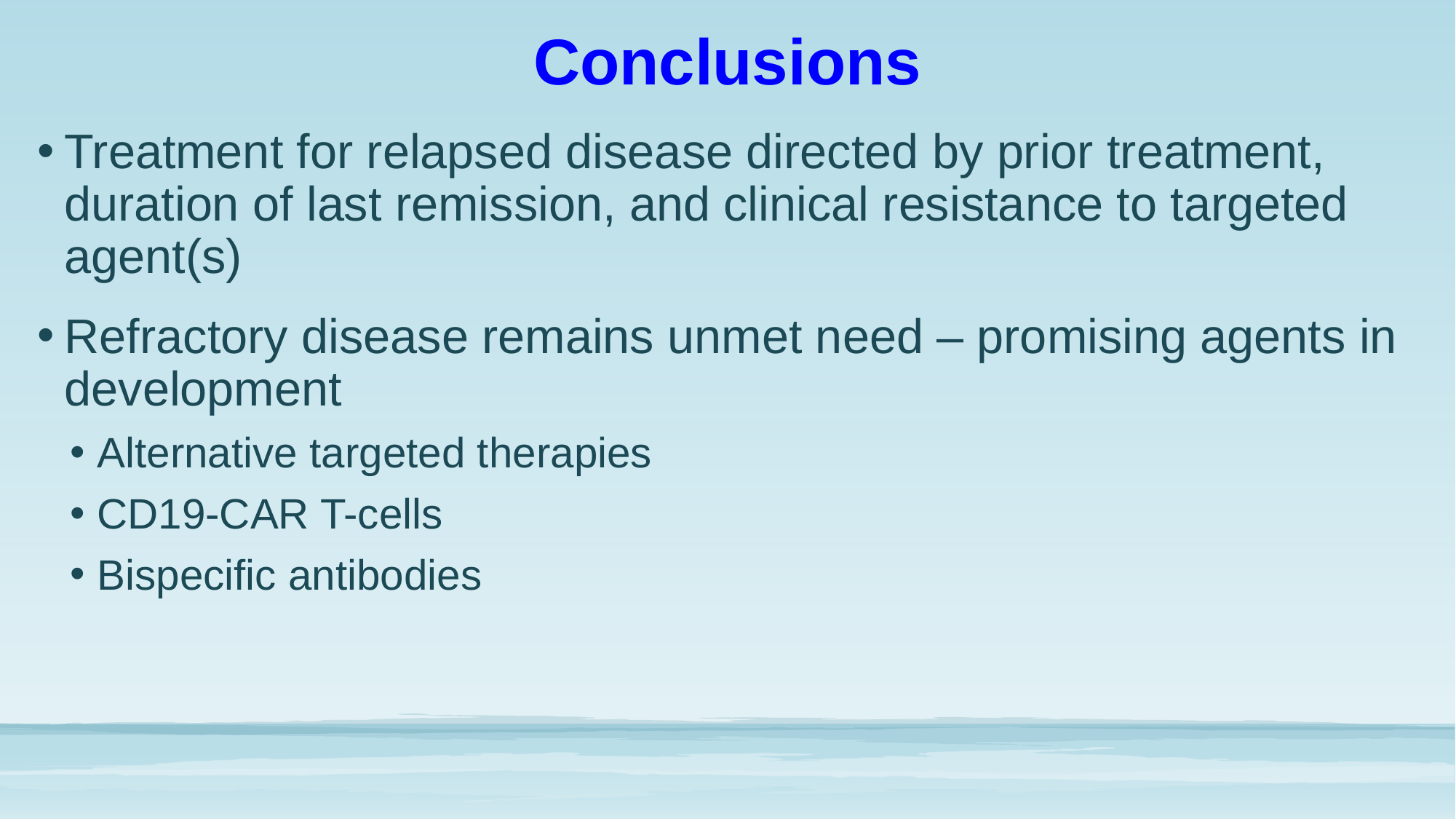

# Conclusions
Treatment for relapsed disease directed by prior treatment, duration of last remission, and clinical resistance to targeted agent(s)
Refractory disease remains unmet need – promising agents in development
Alternative targeted therapies
CD19-CAR T-cells
Bispecific antibodies